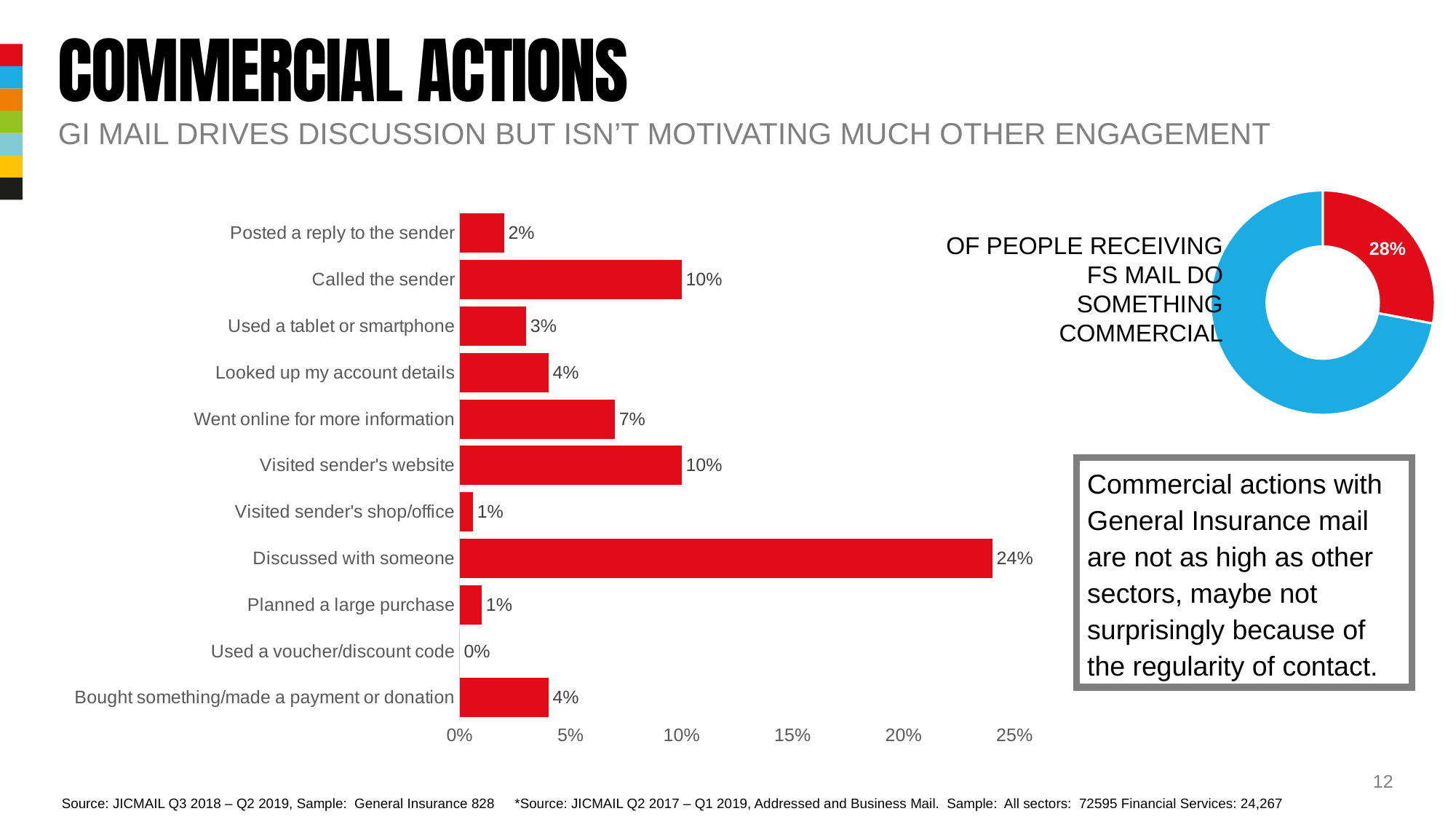

# COMMERCIAL ACTIONS
Gi MAIL DRIVES DISCUSSION BUT ISN’T MOTIVATING much OTHER ENGAGEMENT

### Chart

| Category | Sales |
|---|---|
| 1st Qtr | 0.28 |
| 2nd Qtr | 0.72 |

### Chart

| Category | Commercial Actions General Insurers |
|---|---|
| Bought something/made a payment or donation | 0.04 |
| Used a voucher/discount code | 0.0 |
| Planned a large purchase | 0.01 |
| Discussed with someone | 0.24 |
| Visited sender's shop/office | 0.006 |
| Visited sender's website | 0.1 |
| Went online for more information | 0.07 |
| Looked up my account details | 0.04 |
| Used a tablet or smartphone | 0.03 |
| Called the sender | 0.1 |
| Posted a reply to the sender | 0.02 |
OF PEOPLE RECEIVING
FS MAIL DO SOMETHING COMMERCIAL
Commercial actions with General Insurance mail are not as high as other sectors, maybe not surprisingly because of the regularity of contact.
12
Source: JICMAIL Q3 2018 – Q2 2019, Sample:  General Insurance 828
*Source: JICMAIL Q2 2017 – Q1 2019, Addressed and Business Mail.  Sample:  All sectors:  72595 Financial Services: 24,267